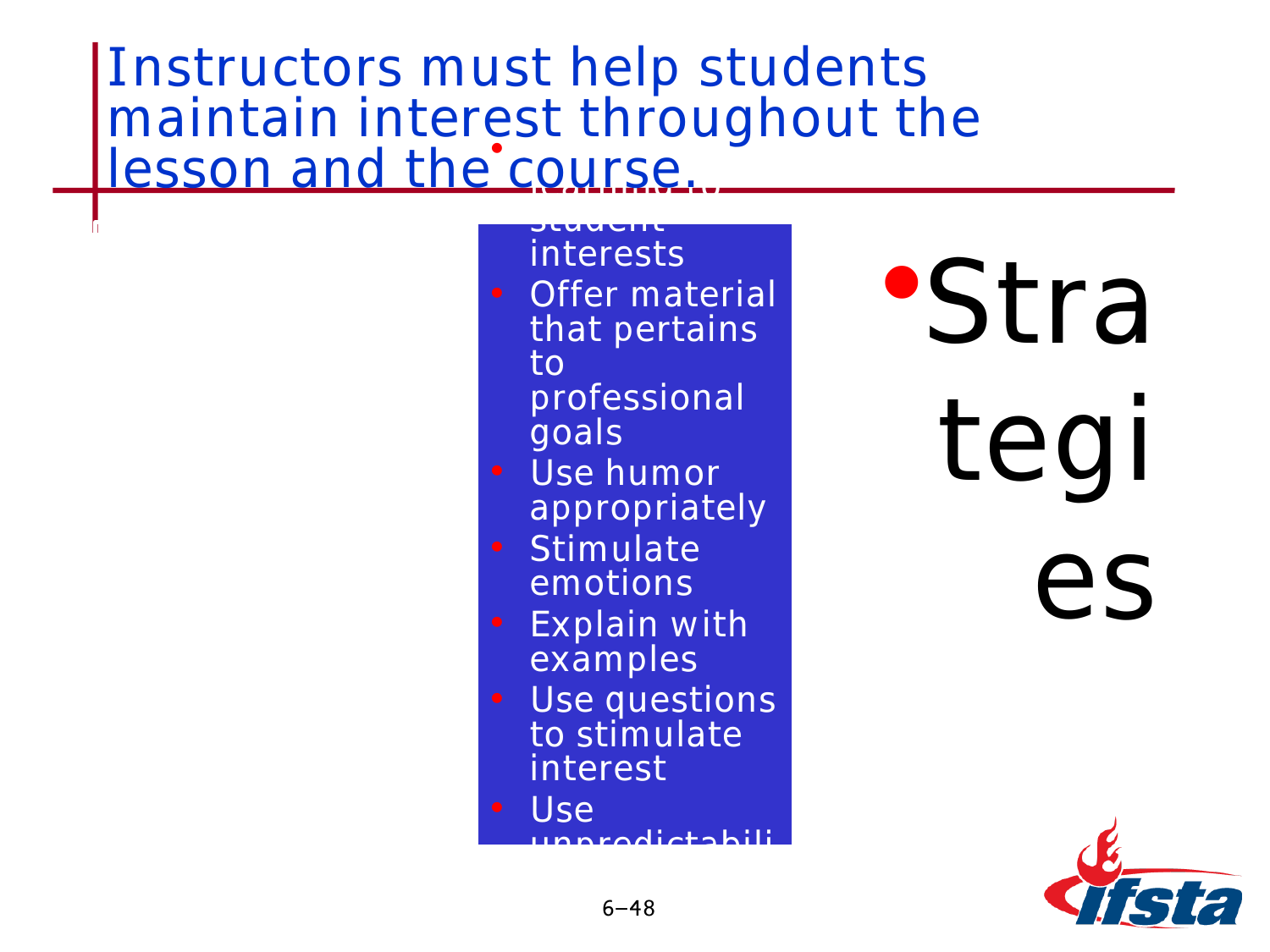

# Instructors must help students maintain interest throughout the lesson and the course.
Strategies
Offer material that pertains to professional goals
Stimulate emotions
Explain with examples
Use humor appropriately
Use questions to stimulate interest
6–48